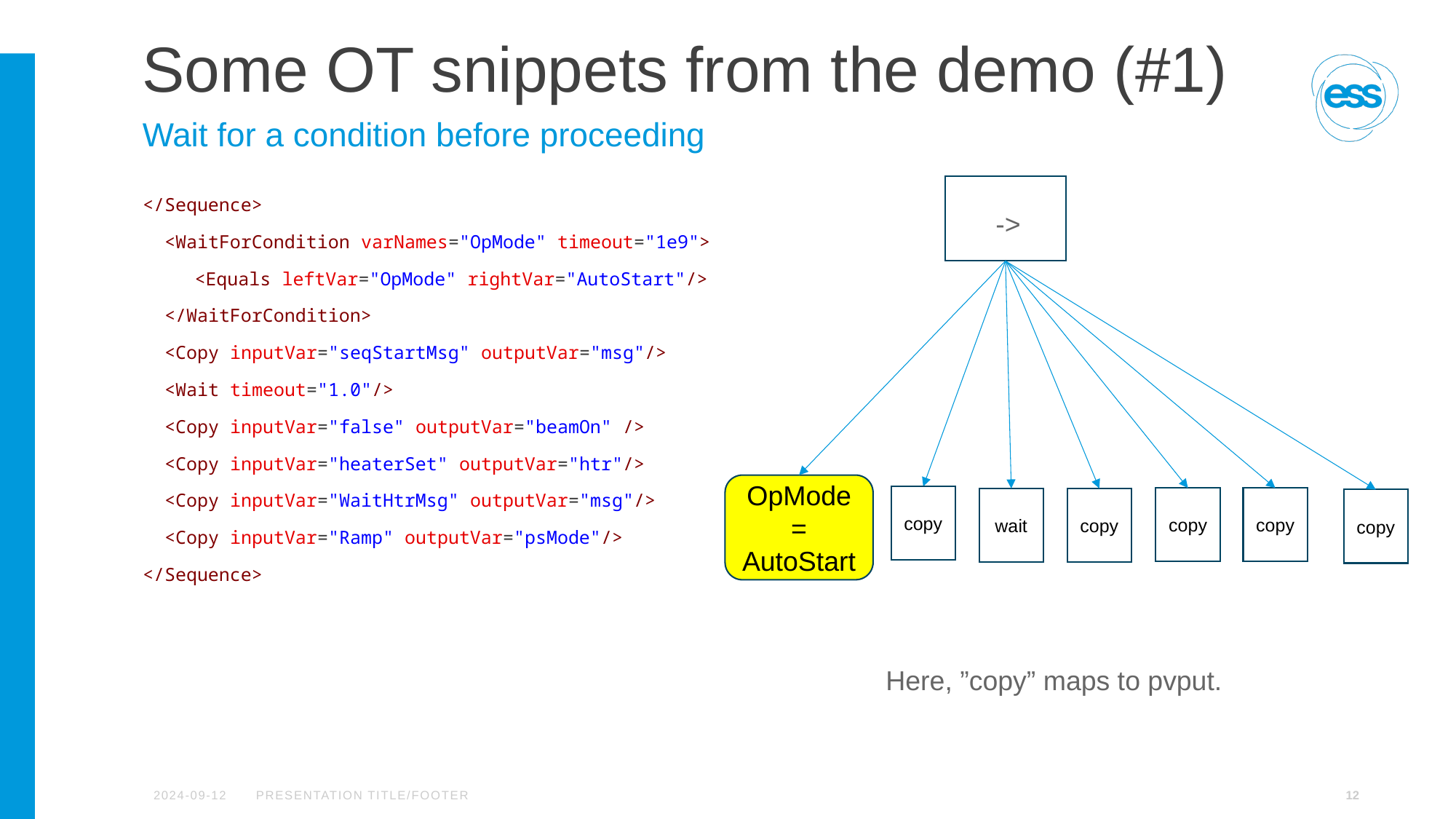

# Some OT snippets from the demo (#1)
Wait for a condition before proceeding

</Sequence>
  <WaitForCondition varNames="OpMode" timeout="1e9">
  <Equals leftVar="OpMode" rightVar="AutoStart"/>
  </WaitForCondition>
  <Copy inputVar="seqStartMsg" outputVar="msg"/>
  <Wait timeout="1.0"/>
  <Copy inputVar="false" outputVar="beamOn" />
  <Copy inputVar="heaterSet" outputVar="htr"/>
  <Copy inputVar="WaitHtrMsg" outputVar="msg"/>
  <Copy inputVar="Ramp" outputVar="psMode"/>
</Sequence>

->
OpMode = AutoStart
copy
copy
copy
copy
wait
copy
Here, ”copy” maps to pvput.
2024-09-12
PRESENTATION TITLE/FOOTER
12